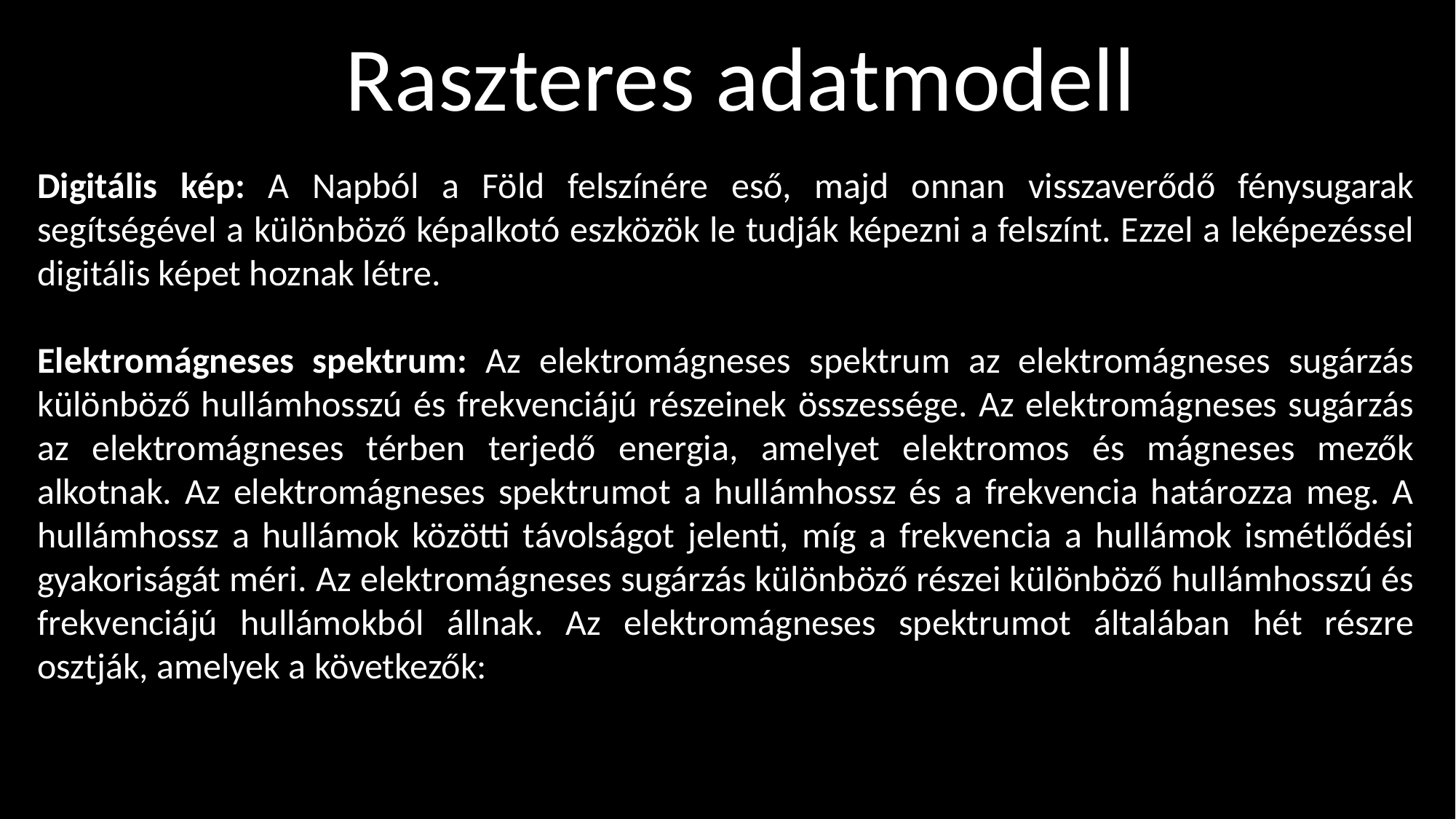

Raszteres adatmodell
Digitális kép: A Napból a Föld felszínére eső, majd onnan visszaverődő fénysugarak segítségével a különböző képalkotó eszközök le tudják képezni a felszínt. Ezzel a leképezéssel digitális képet hoznak létre.

Elektromágneses spektrum: Az elektromágneses spektrum az elektromágneses sugárzás különböző hullámhosszú és frekvenciájú részeinek összessége. Az elektromágneses sugárzás az elektromágneses térben terjedő energia, amelyet elektromos és mágneses mezők alkotnak. Az elektromágneses spektrumot a hullámhossz és a frekvencia határozza meg. A hullámhossz a hullámok közötti távolságot jelenti, míg a frekvencia a hullámok ismétlődési gyakoriságát méri. Az elektromágneses sugárzás különböző részei különböző hullámhosszú és frekvenciájú hullámokból állnak. Az elektromágneses spektrumot általában hét részre osztják, amelyek a következők: